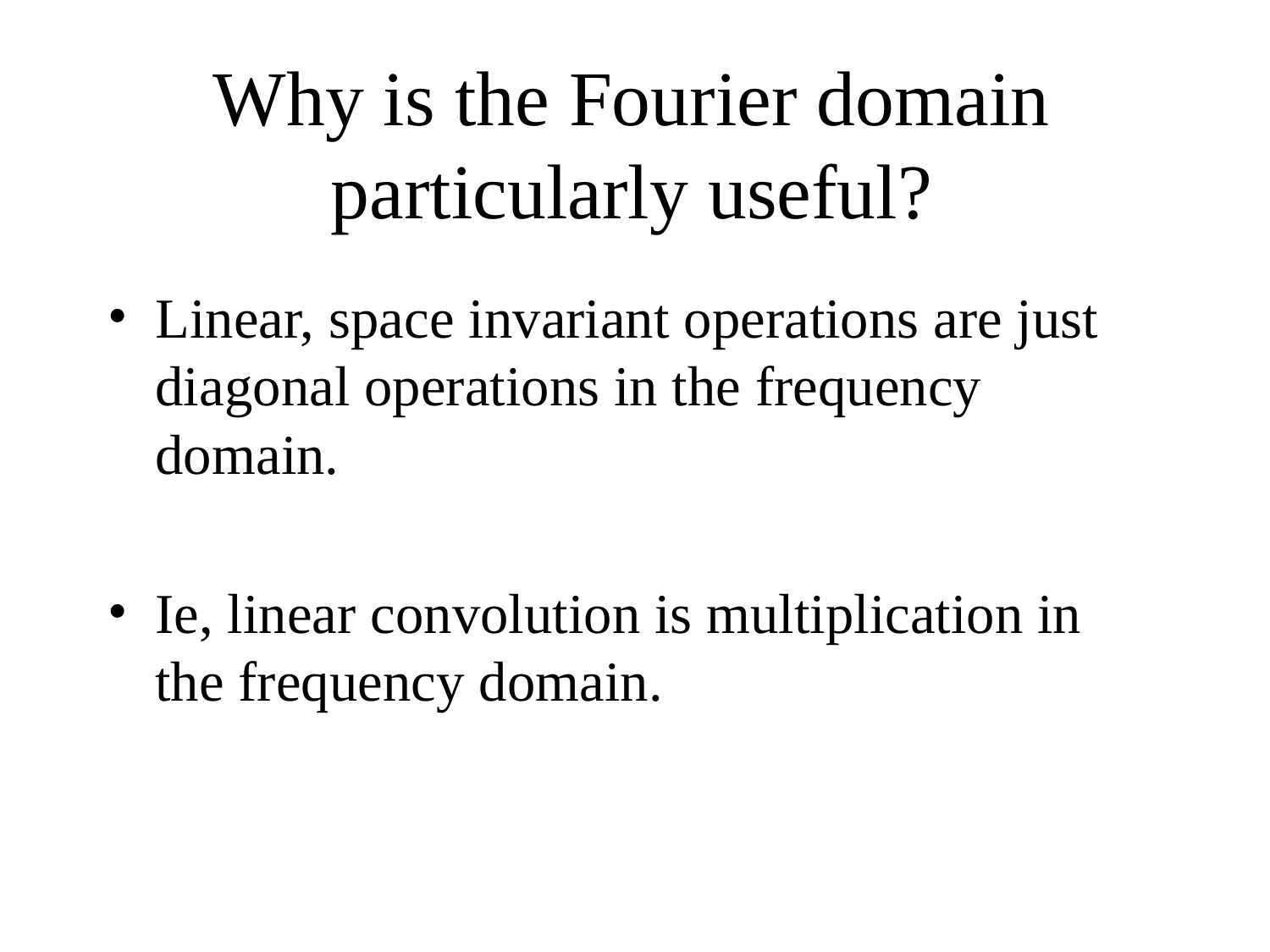

# Why is the Fourier domain particularly useful?
Linear, space invariant operations are just diagonal operations in the frequency domain.

Ie, linear convolution is multiplication in the frequency domain.